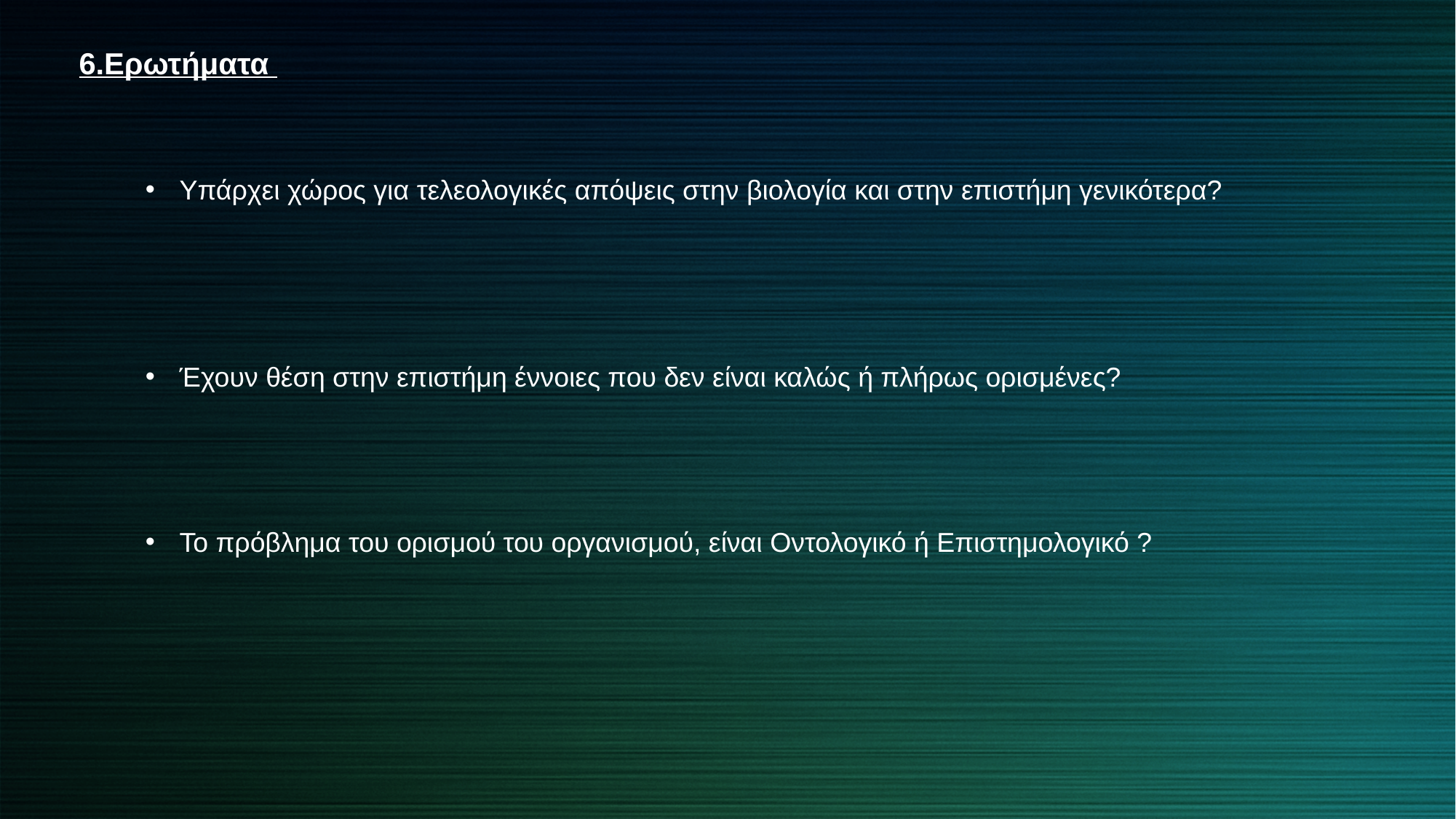

6.Ερωτήματα
Υπάρχει χώρος για τελεολογικές απόψεις στην βιολογία και στην επιστήμη γενικότερα?
Έχουν θέση στην επιστήμη έννοιες που δεν είναι καλώς ή πλήρως ορισμένες?

Το πρόβλημα του ορισμού του οργανισμού, είναι Οντολογικό ή Επιστημολογικό ?